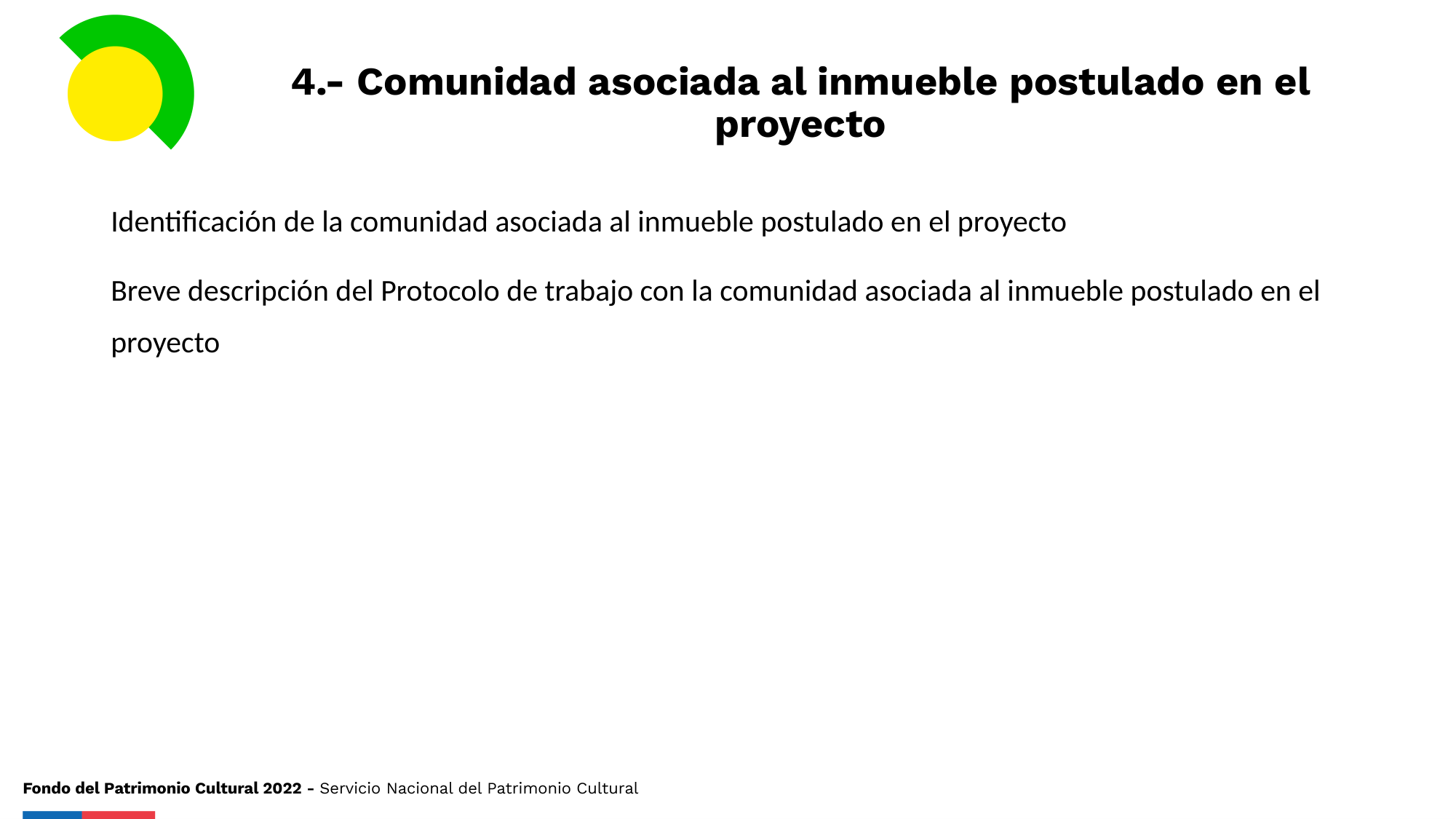

4.- Comunidad asociada al inmueble postulado en el proyecto
Identificación de la comunidad asociada al inmueble postulado en el proyecto
Breve descripción del Protocolo de trabajo con la comunidad asociada al inmueble postulado en el proyecto